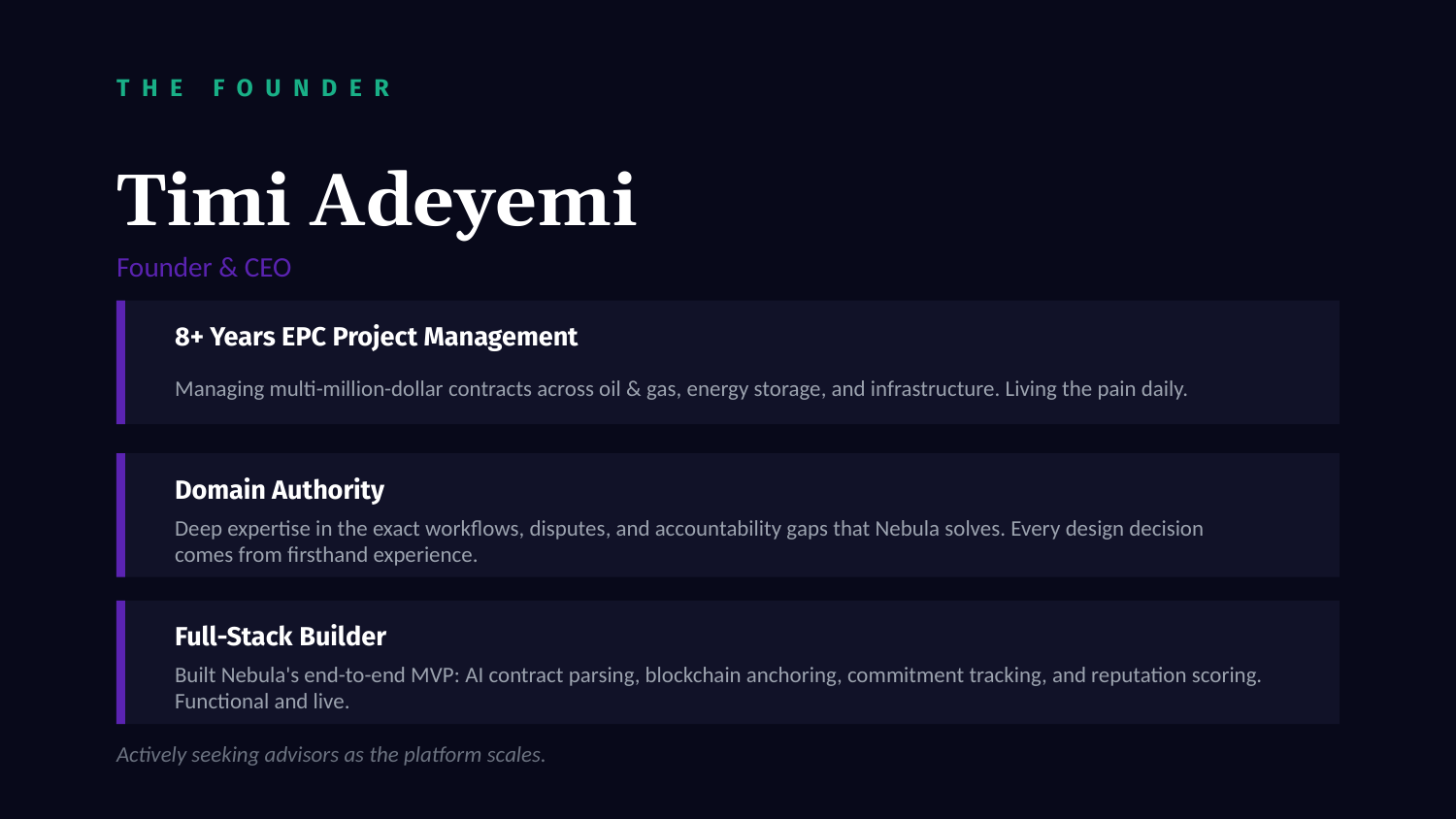

THE FOUNDER
Timi Adeyemi
Founder & CEO

8+ Years EPC Project Management
Managing multi-million-dollar contracts across oil & gas, energy storage, and infrastructure. Living the pain daily.

Domain Authority
Deep expertise in the exact workflows, disputes, and accountability gaps that Nebula solves. Every design decision comes from firsthand experience.

Full-Stack Builder
Built Nebula's end-to-end MVP: AI contract parsing, blockchain anchoring, commitment tracking, and reputation scoring. Functional and live.
Actively seeking advisors as the platform scales.